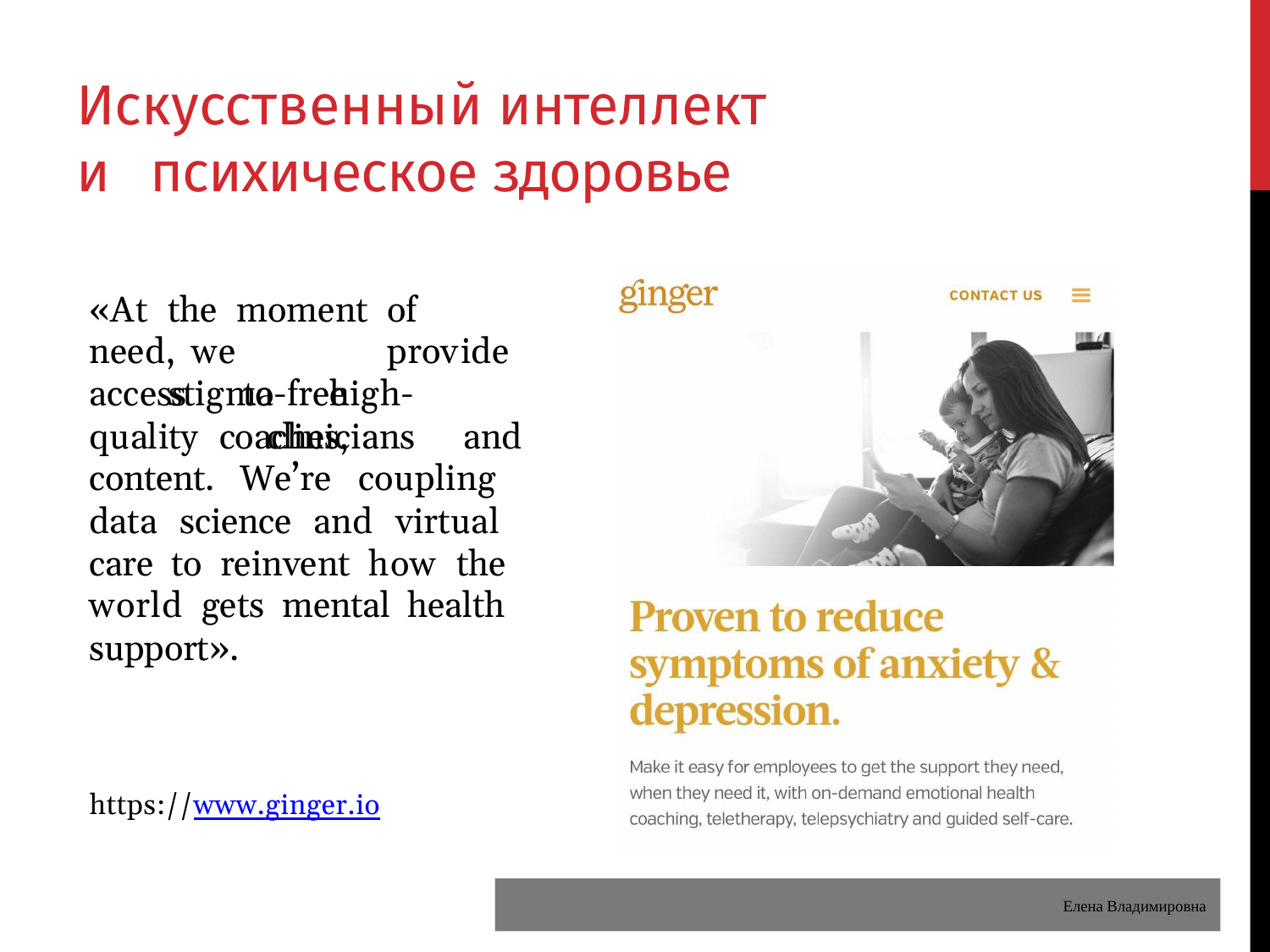

# Искусственный интеллект и  психическое здоровье

«At	the	moment	of	need,  we		provide	stigma-free
access	to	high-quality  coaches,
clinicians	and
content. We’re coupling  data science and virtual  care to reinvent how the  world gets mental health  support».
https://www.ginger.io

Елена Владимировна